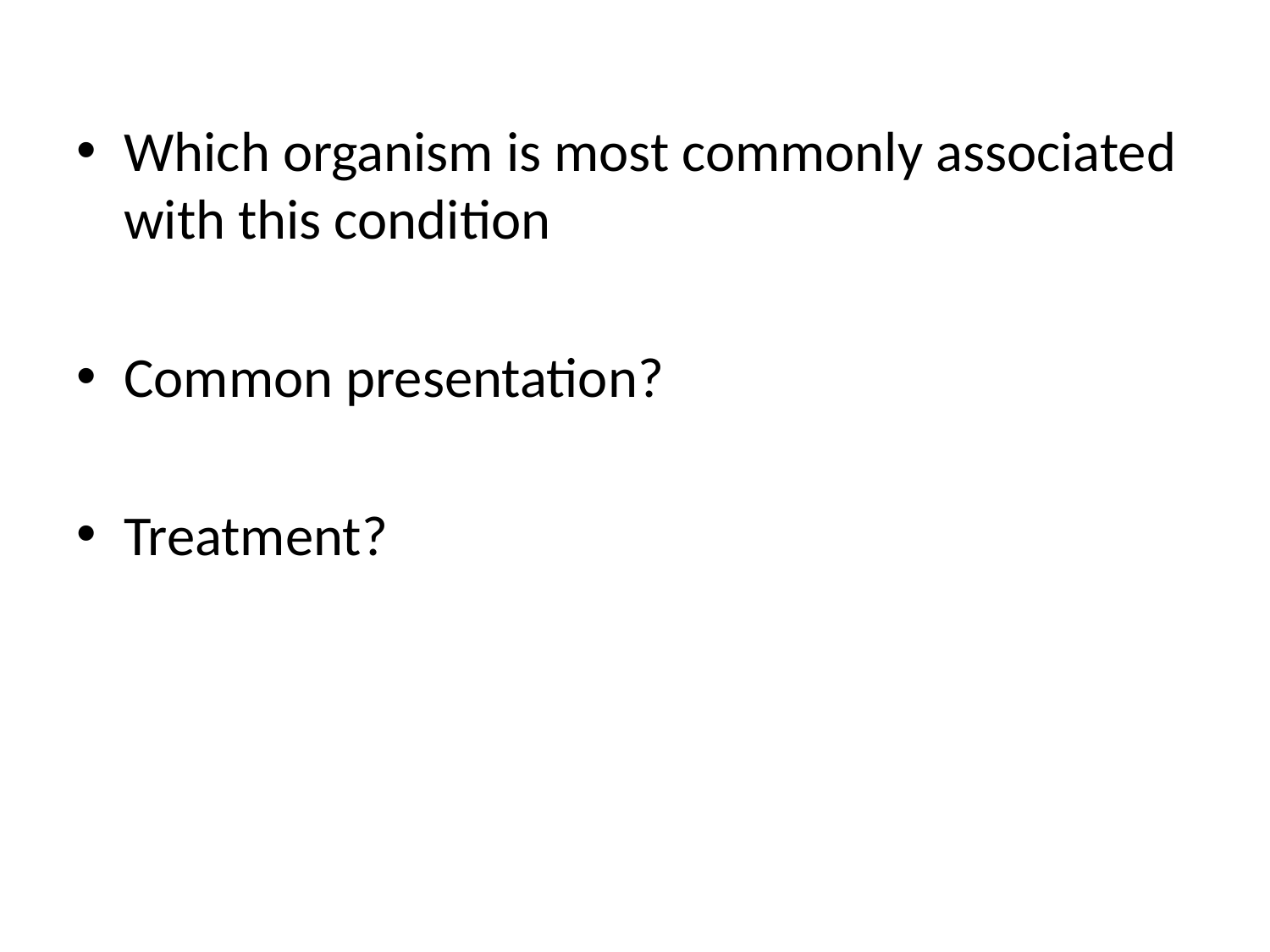

Which organism is most commonly associated with this condition

Common presentation?

Treatment?